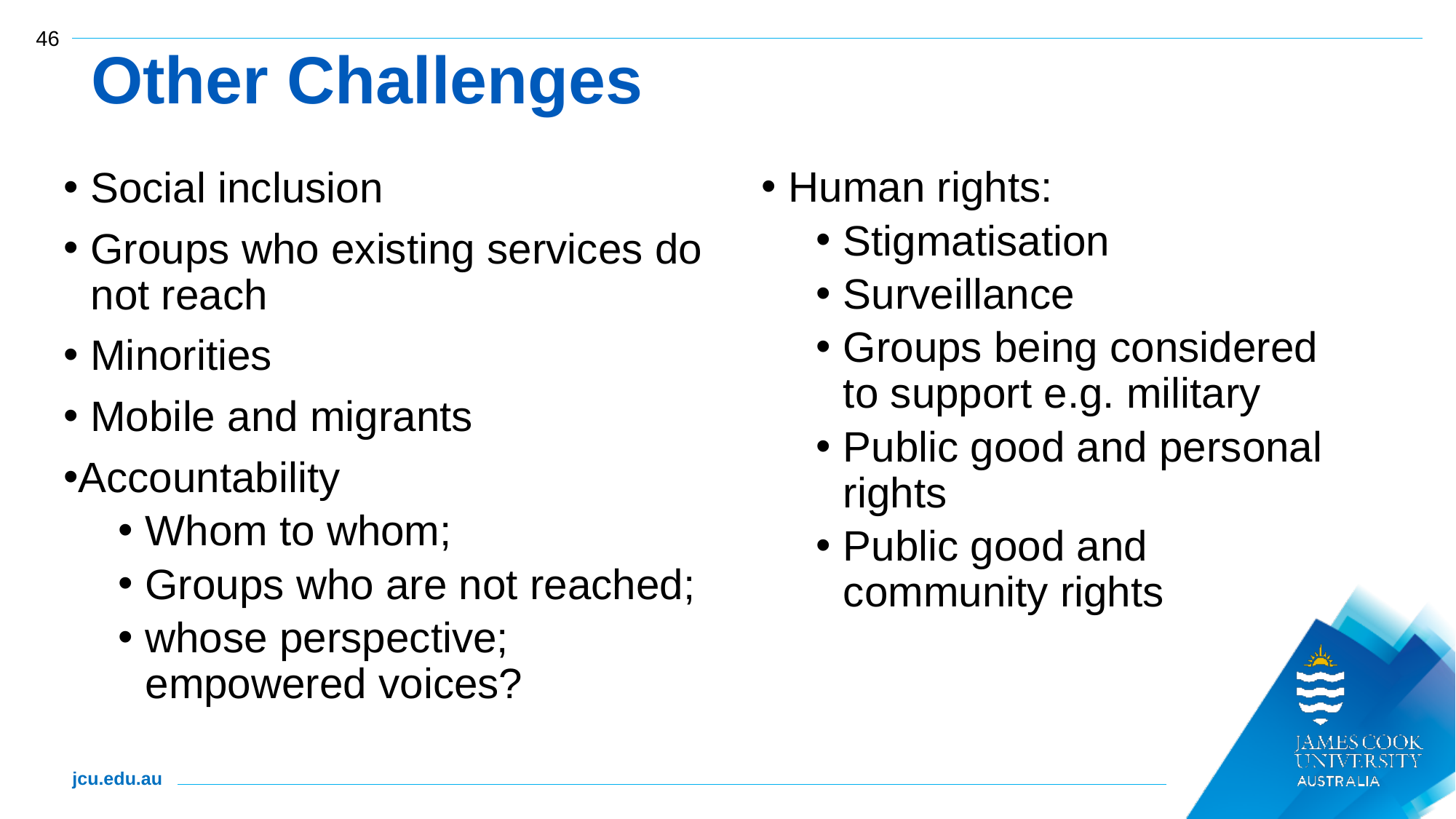

46
# Other Challenges
Human rights:
Stigmatisation
Surveillance
Groups being considered to support e.g. military
Public good and personal rights
Public good and community rights

Social inclusion
Groups who existing services do not reach
Minorities
Mobile and migrants
Accountability
Whom to whom;
Groups who are not reached;
whose perspective; empowered voices?